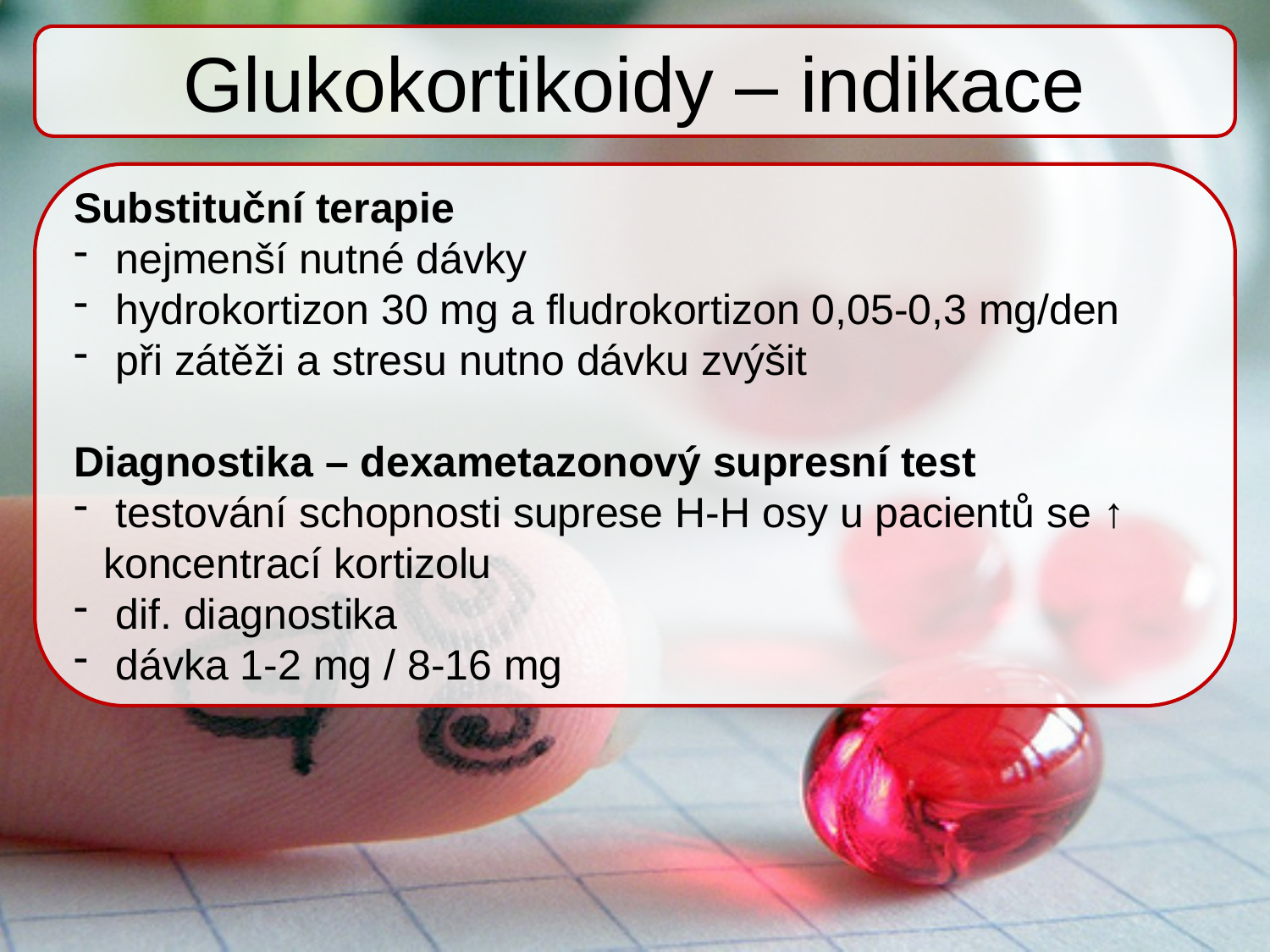

Glukokortikoidy – indikace
Substituční terapie
 nejmenší nutné dávky
 hydrokortizon 30 mg a fludrokortizon 0,05-0,3 mg/den
 při zátěži a stresu nutno dávku zvýšit

Diagnostika – dexametazonový supresní test
 testování schopnosti suprese H-H osy u pacientů se ↑ koncentrací kortizolu
 dif. diagnostika
 dávka 1-2 mg / 8-16 mg